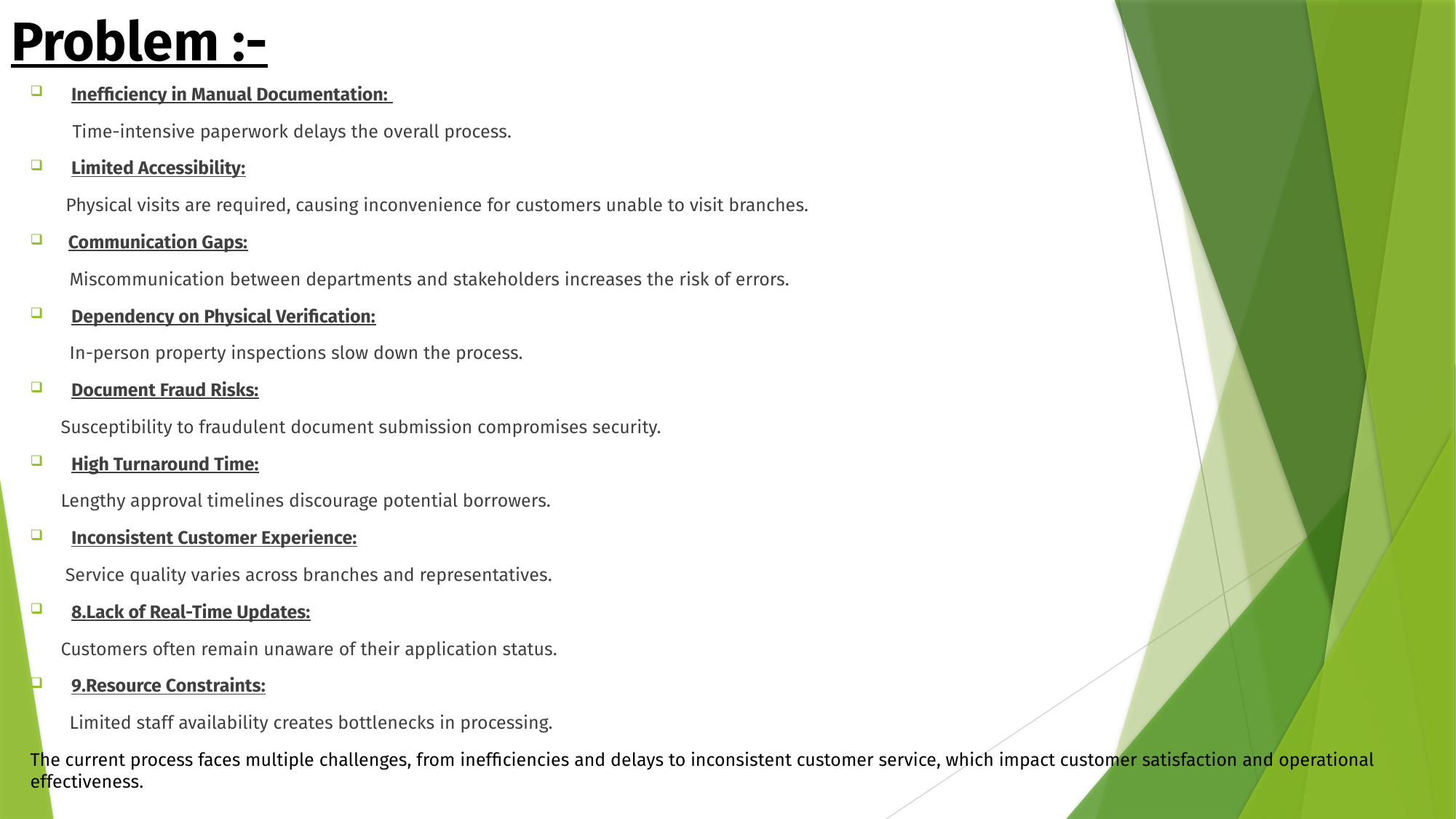

# Problem :-
Inefficiency in Manual Documentation:
         Time-intensive paperwork delays the overall process.
Limited Accessibility:
        Physical visits are required, causing inconvenience for customers unable to visit branches.
    Communication Gaps:
         Miscommunication between departments and stakeholders increases the risk of errors.
Dependency on Physical Verification:
        In-person property inspections slow down the process.
Document Fraud Risks:
       Susceptibility to fraudulent document submission compromises security.
High Turnaround Time:
       Lengthy approval timelines discourage potential borrowers.
Inconsistent Customer Experience:
        Service quality varies across branches and representatives.
8.Lack of Real-Time Updates:
       Customers often remain unaware of their application status.
9.Resource Constraints:
        Limited staff availability creates bottlenecks in processing.
The current process faces multiple challenges, from inefficiencies and delays to inconsistent customer service, which impact customer satisfaction and operational effectiveness.